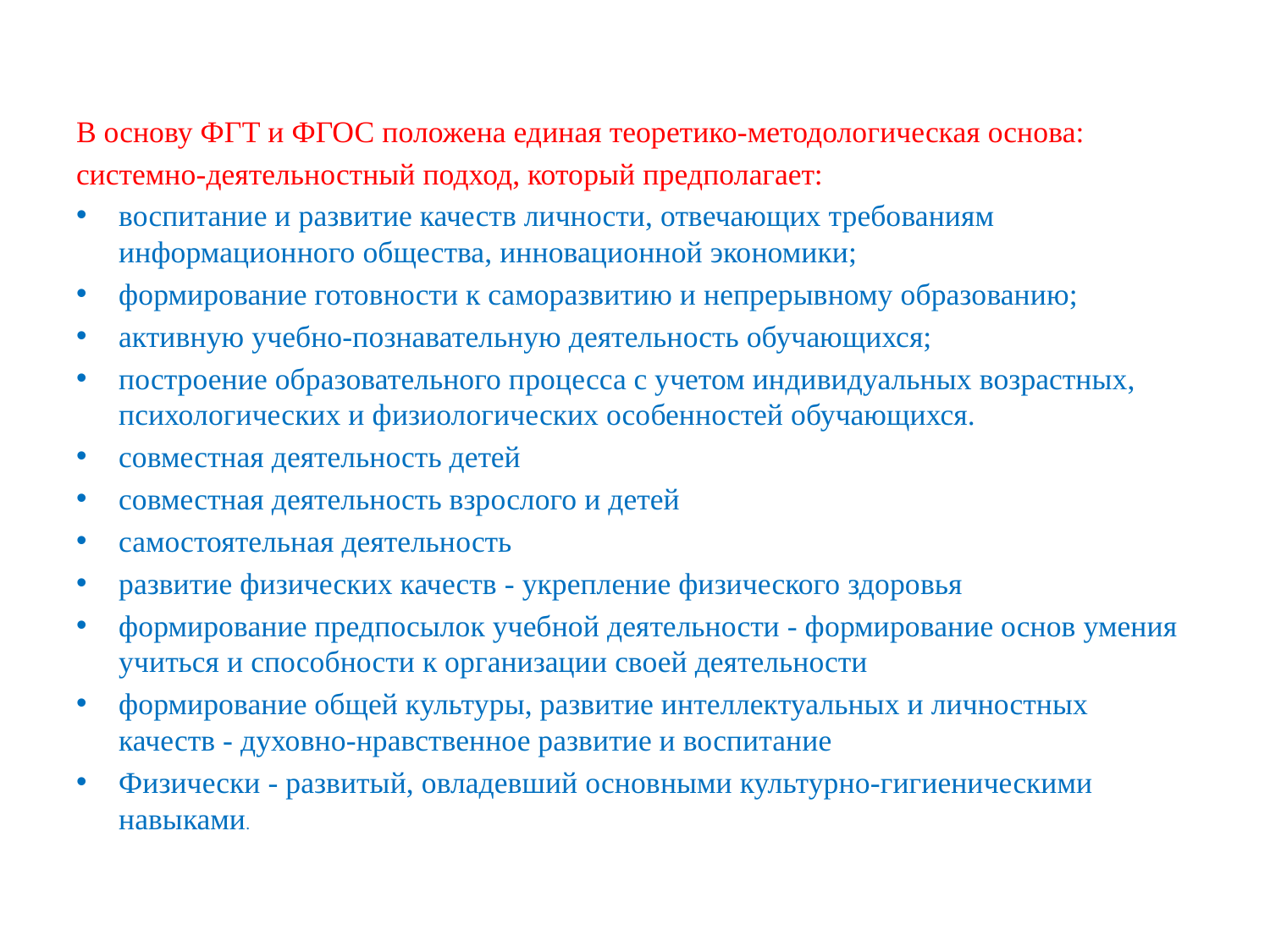

#
В основу ФГТ и ФГОС положена единая теоретико-методологическая основа:
системно-деятельностный подход, который предполагает:
воспитание и развитие качеств личности, отвечающих требованиям информационного общества, инновационной экономики;
формирование готовности к саморазвитию и непрерывному образованию;
активную учебно-познавательную деятельность обучающихся;
построение образовательного процесса с учетом индивидуальных возрастных, психологических и физиологических особенностей обучающихся.
совместная деятельность детей
совместная деятельность взрослого и детей
самостоятельная деятельность
развитие физических качеств - укрепление физического здоровья
формирование предпосылок учебной деятельности - формирование основ умения учиться и способности к организации своей деятельности
формирование общей культуры, развитие интеллектуальных и личностных качеств - духовно-нравственное развитие и воспитание
Физически - развитый, овладевший основными культурно-гигиеническими навыками.